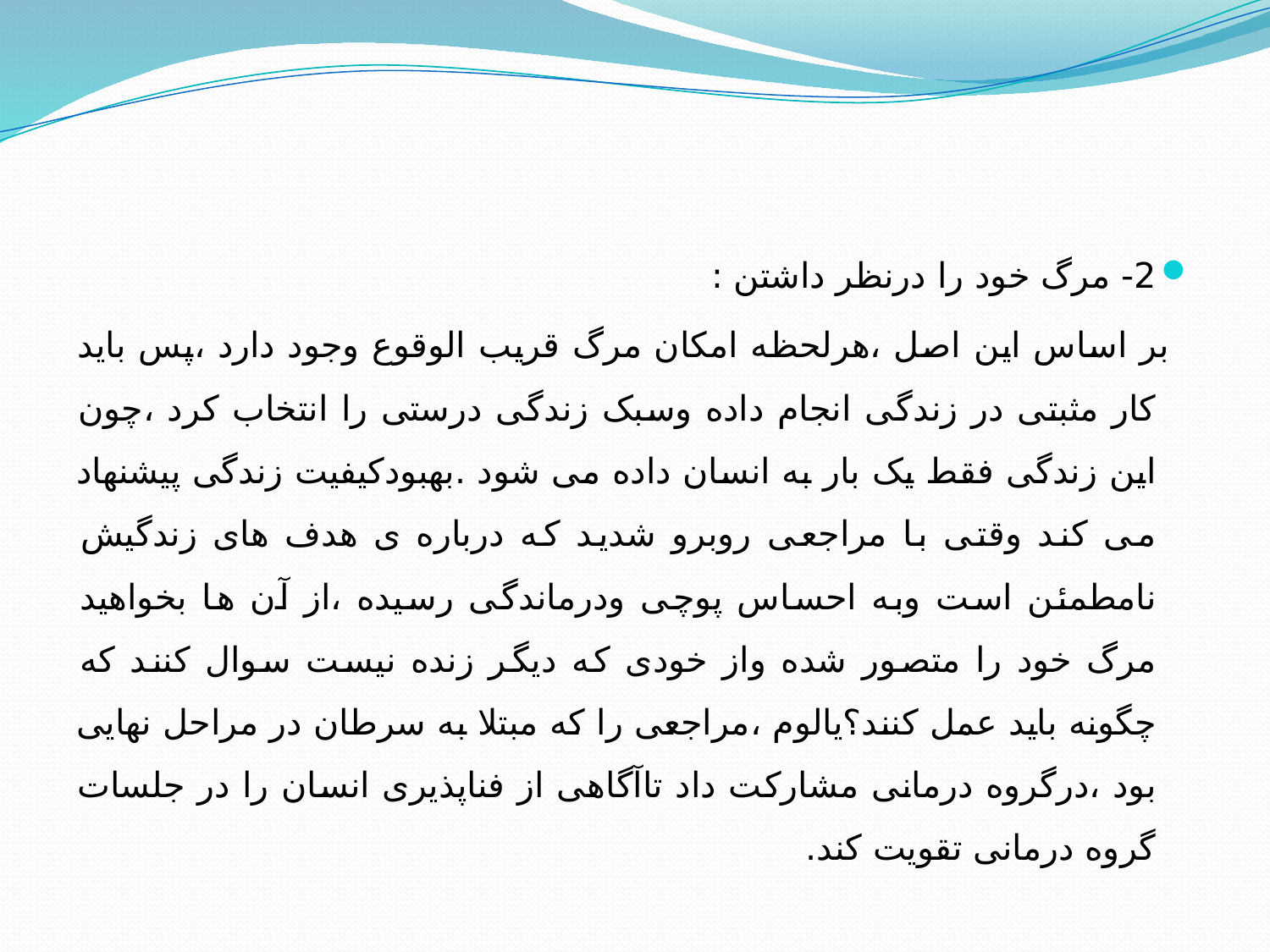

2- مرگ خود را درنظر داشتن :
  بر اساس این اصل ،هرلحظه امکان مرگ قریب الوقوع وجود دارد ،پس باید کار مثبتی در زندگی انجام داده وسبک زندگی درستی را انتخاب کرد ،چون این زندگی فقط یک بار به انسان داده می شود .بهبودکیفیت زندگی پیشنهاد می کند وقتی با مراجعی روبرو شدید که درباره ی هدف های زندگیش نامطمئن است وبه احساس پوچی ودرماندگی رسیده ،از آن ها بخواهید مرگ خود را متصور شده واز خودی که دیگر زنده نیست سوال کنند که چگونه باید عمل کنند؟یالوم ،مراجعی را که مبتلا به سرطان در مراحل نهایی بود ،درگروه درمانی مشارکت داد تاآگاهی از فناپذیری انسان را در جلسات گروه درمانی تقویت کند.